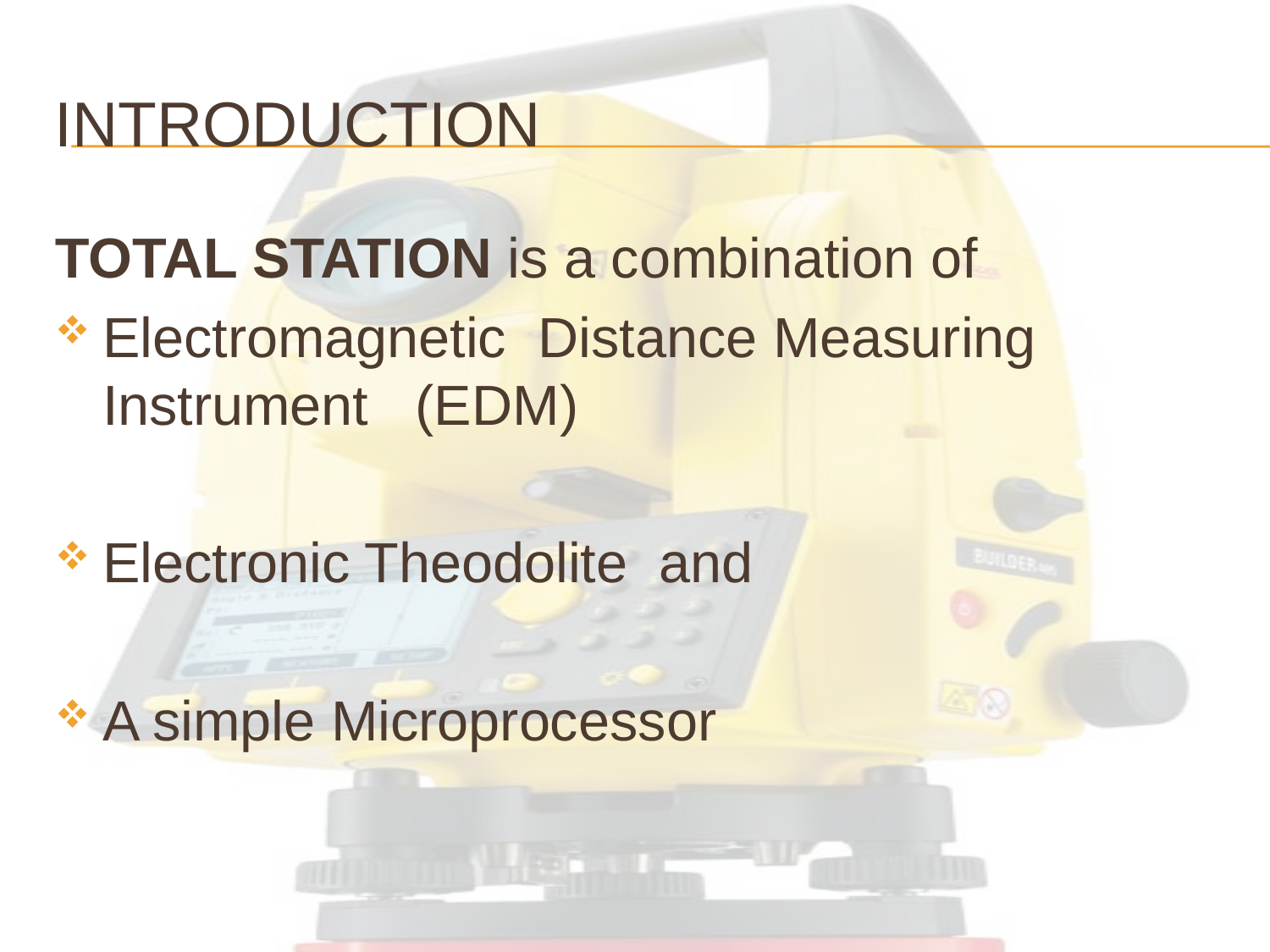

# Introduction
TOTAL STATION is a combination of
Electromagnetic  Distance Measuring Instrument   (EDM)

Electronic Theodolite  and

A simple Microprocessor